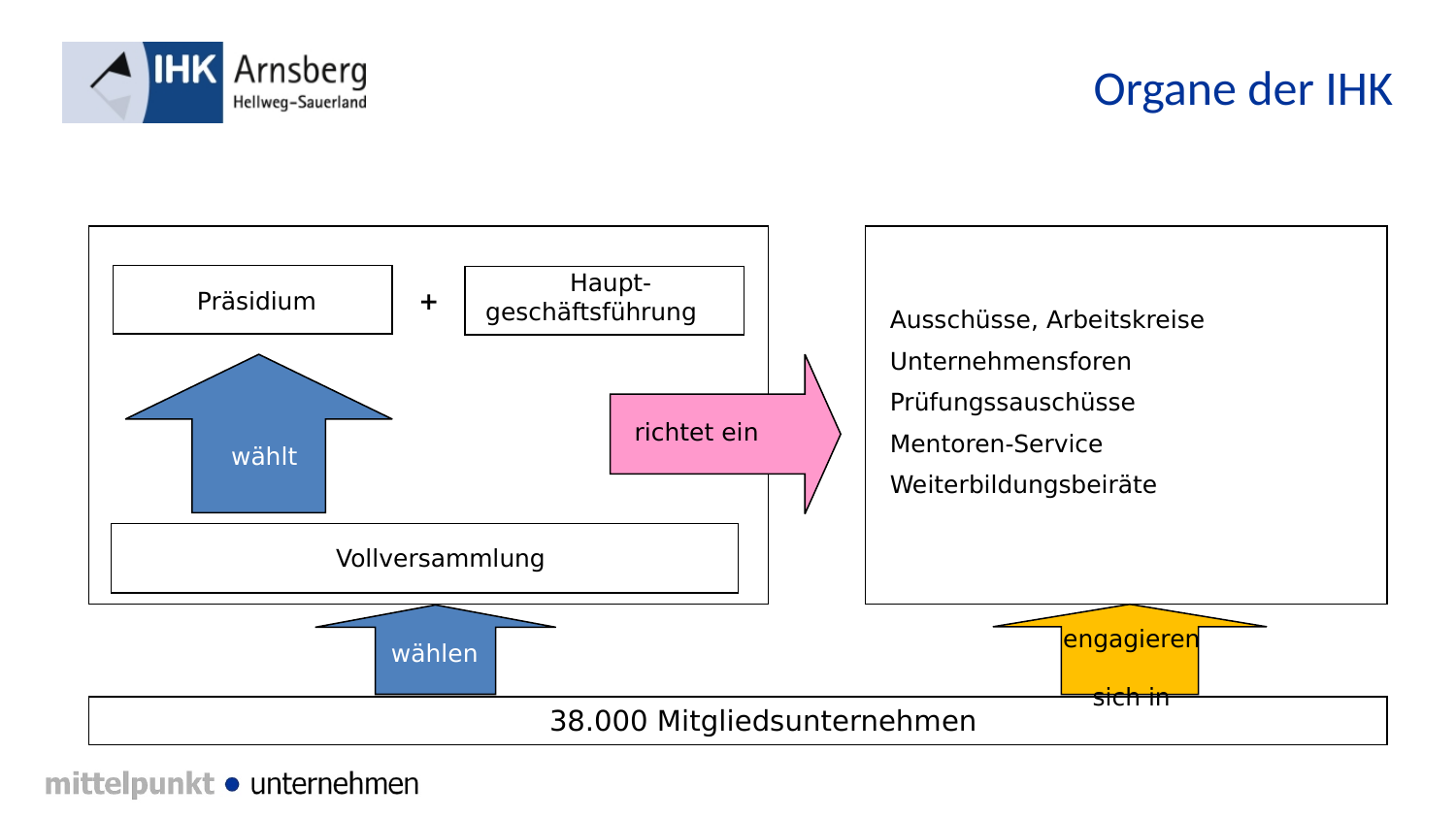

Organe der IHK

Haupt-geschäftsführung

 Präsidium
+
Ausschüsse, Arbeitskreise
Unternehmensforen
Prüfungssauschüsse
Mentoren-Service
Weiterbildungsbeiräte

richtet ein
wählt

Vollversammlung

engagieren
sich in
wählen
  38.000 Mitgliedsunternehmen